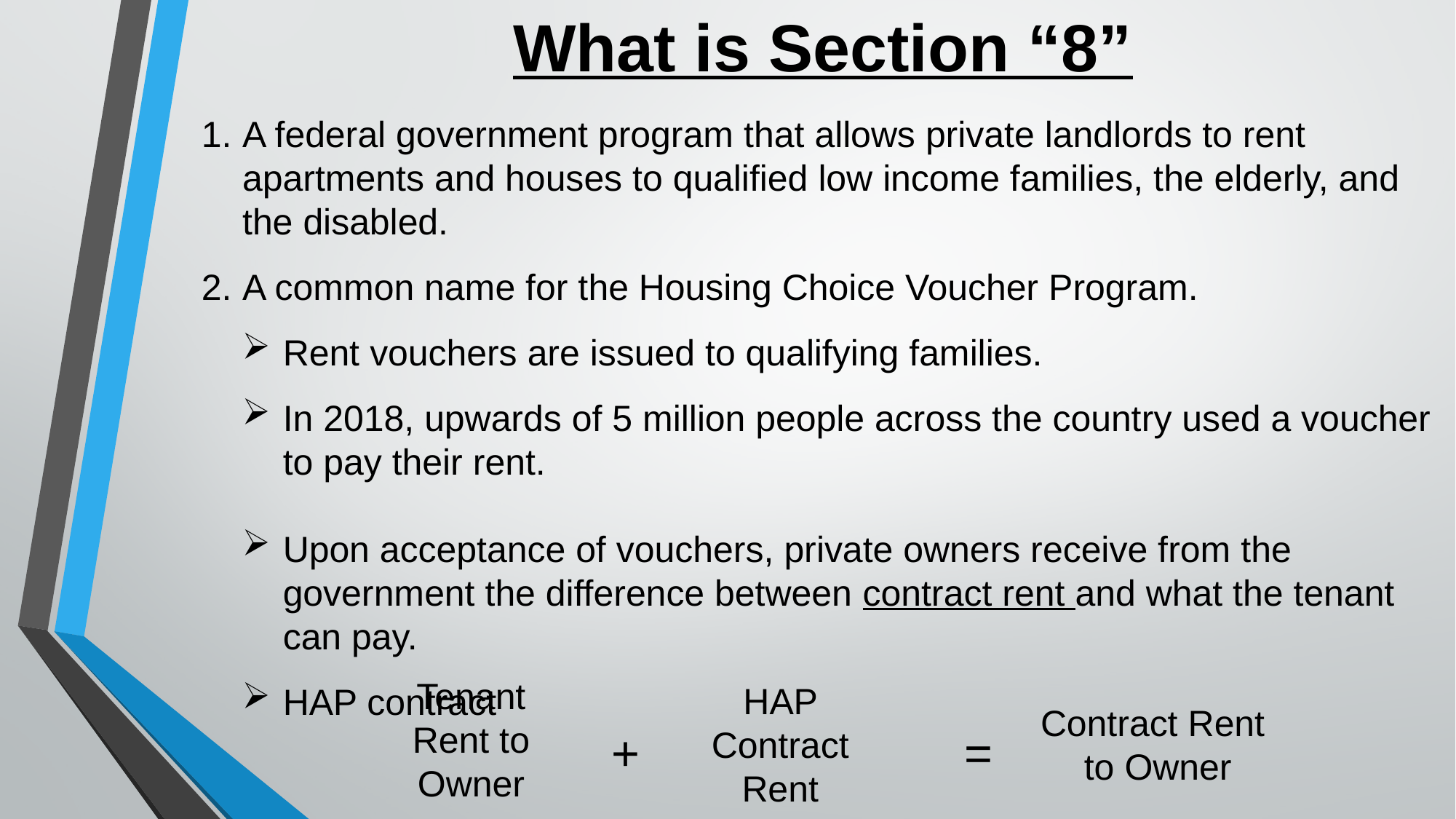

What is Section “8”

A federal government program that allows private landlords to rent apartments and houses to qualified low income families, the elderly, and the disabled.

A common name for the Housing Choice Voucher Program.

Rent vouchers are issued to qualifying families.

In 2018, upwards of 5 million people across the country used a voucher to pay their rent.

Upon acceptance of vouchers, private owners receive from the government the difference between contract rent and what the tenant can pay.

HAP contract
Tenant Rent to Owner
HAP Contract Rent
Contract Rent
to Owner
+
=